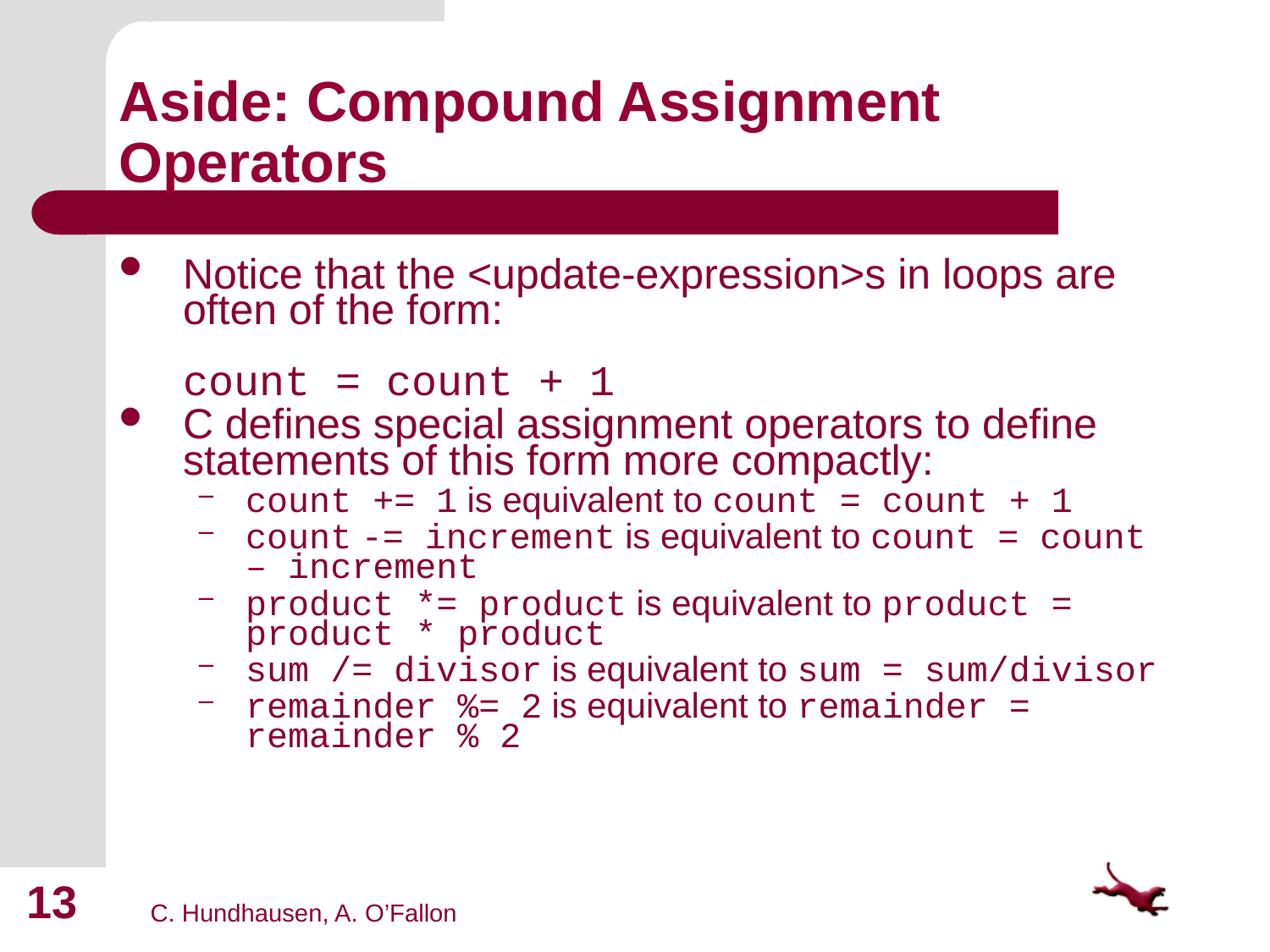

# Aside: Compound Assignment Operators
Notice that the <update-expression>s in loops are often of the form:
count = count + 1
C defines special assignment operators to define statements of this form more compactly:
count += 1 is equivalent to count = count + 1
count -= increment is equivalent to count = count – increment
product *= product is equivalent to product = product * product
sum /= divisor is equivalent to sum = sum/divisor
remainder %= 2 is equivalent to remainder = remainder % 2

13
C. Hundhausen, A. O’Fallon